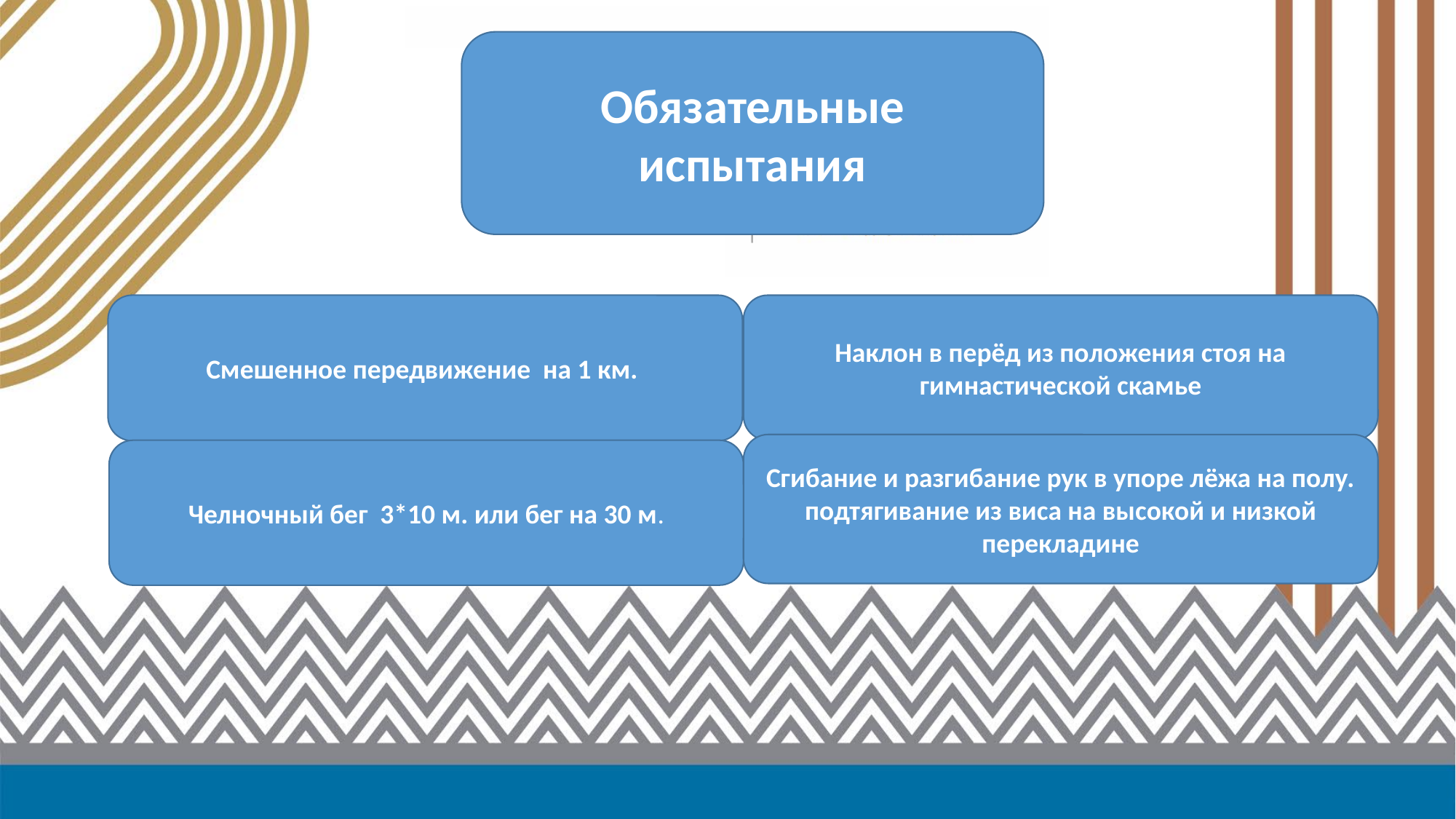

Обязательные испытания

Смешенное передвижение  на 1 км.
Наклон в перёд из положения стоя на гимнастической скамье
Сгибание и разгибание рук в упоре лёжа на полу.
подтягивание из виса на высокой и низкой перекладине
Челночный бег  3*10 м. или бег на 30 м.